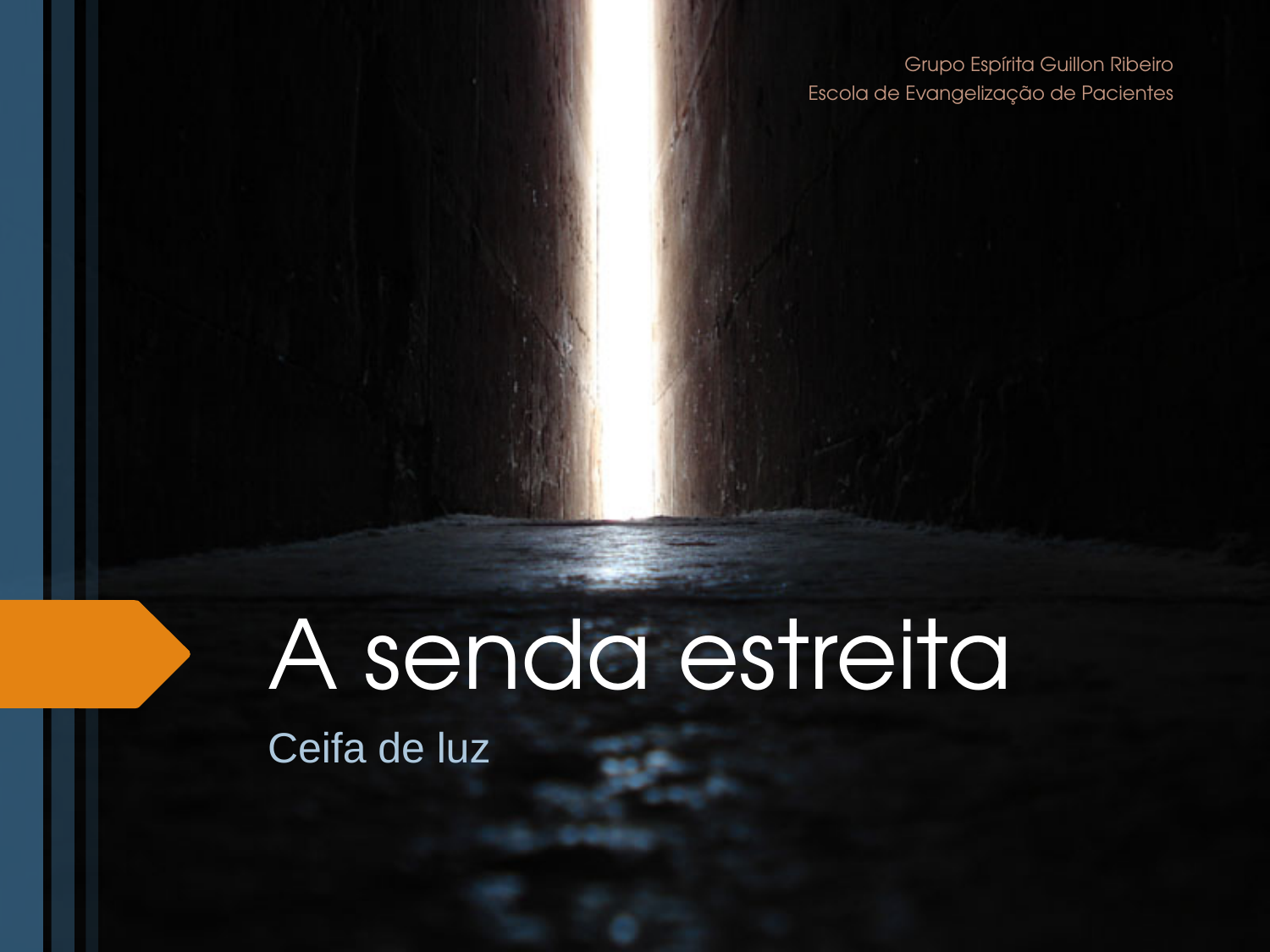

Grupo Espírita Guillon Ribeiro
Escola de Evangelização de Pacientes
# A senda estreita
Ceifa de luz